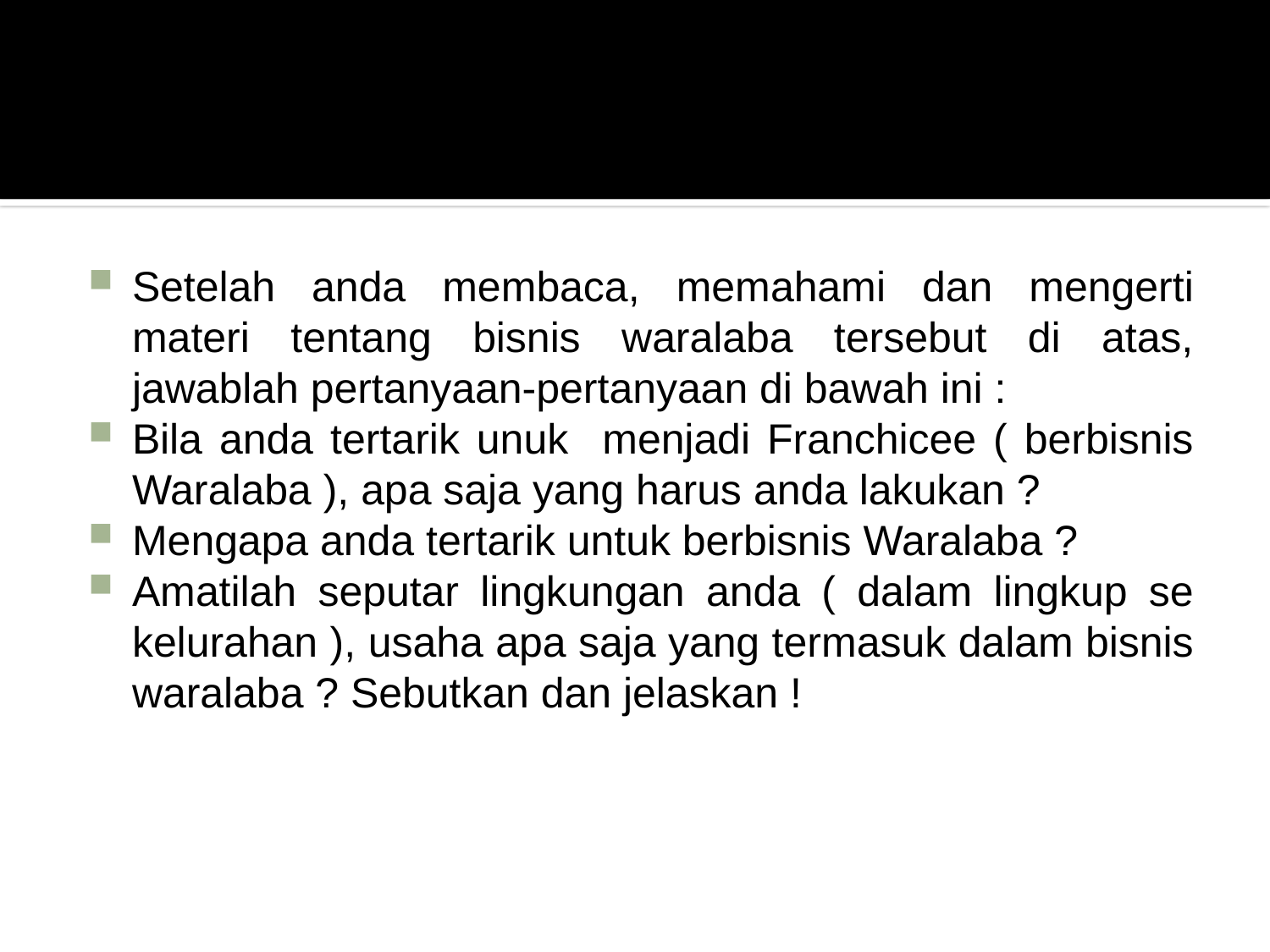

#
Setelah anda membaca, memahami dan mengerti materi tentang bisnis waralaba tersebut di atas, jawablah pertanyaan-pertanyaan di bawah ini :
Bila anda tertarik unuk  menjadi Franchicee ( berbisnis Waralaba ), apa saja yang harus anda lakukan ?
Mengapa anda tertarik untuk berbisnis Waralaba ?
Amatilah seputar lingkungan anda ( dalam lingkup se kelurahan ), usaha apa saja yang termasuk dalam bisnis waralaba ? Sebutkan dan jelaskan !